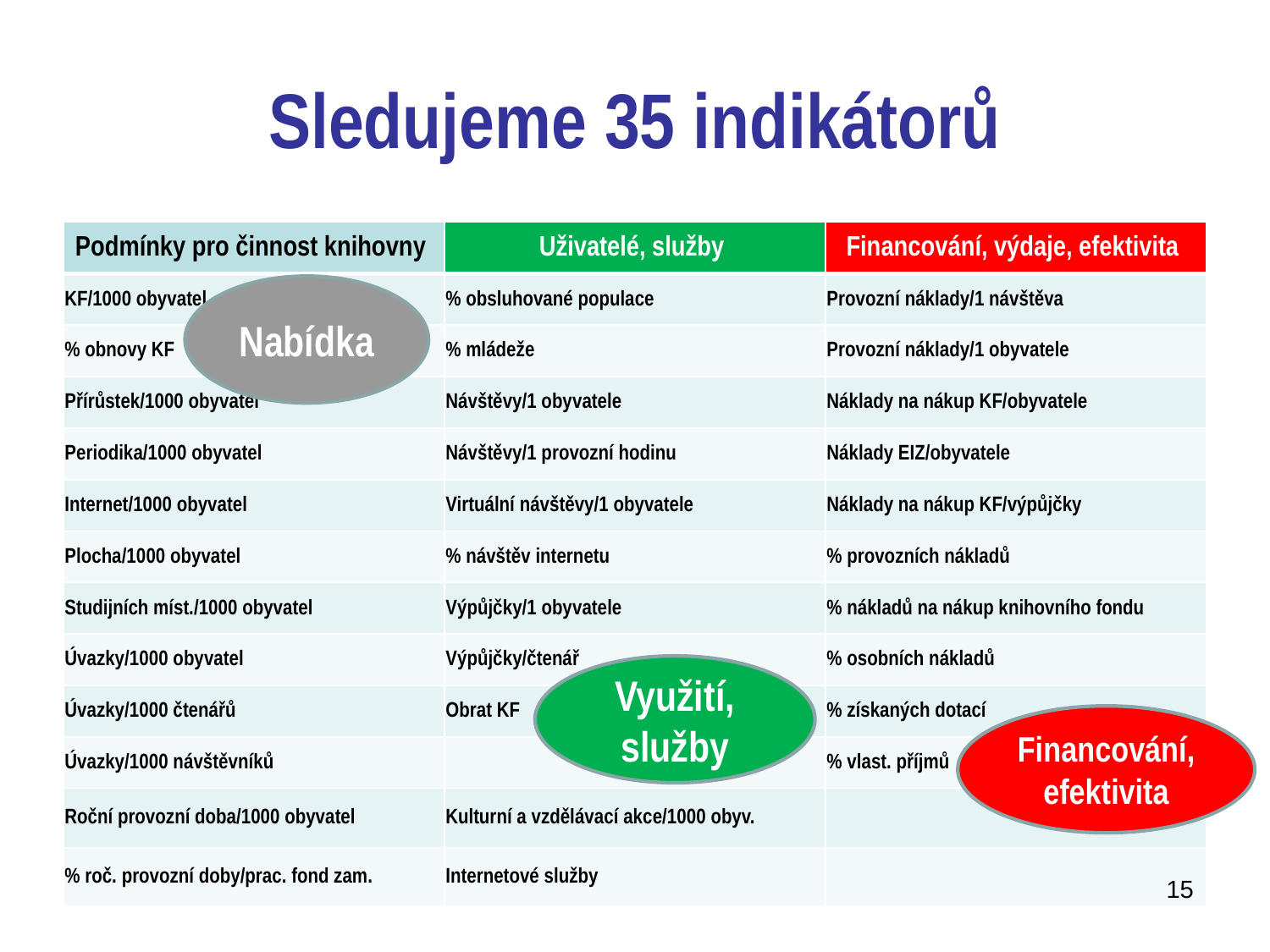

# Sledujeme 35 indikátorů
| Podmínky pro činnost knihovny | Uživatelé, služby | Financování, výdaje, efektivita |
| --- | --- | --- |
| KF/1000 obyvatel | % obsluhované populace | Provozní náklady/1 návštěva |
| % obnovy KF | % mládeže | Provozní náklady/1 obyvatele |
| Přírůstek/1000 obyvatel | Návštěvy/1 obyvatele | Náklady na nákup KF/obyvatele |
| Periodika/1000 obyvatel | Návštěvy/1 provozní hodinu | Náklady EIZ/obyvatele |
| Internet/1000 obyvatel | Virtuální návštěvy/1 obyvatele | Náklady na nákup KF/výpůjčky |
| Plocha/1000 obyvatel | % návštěv internetu | % provozních nákladů |
| Studijních míst./1000 obyvatel | Výpůjčky/1 obyvatele | % nákladů na nákup knihovního fondu |
| Úvazky/1000 obyvatel | Výpůjčky/čtenář | % osobních nákladů |
| Úvazky/1000 čtenářů | Obrat KF | % získaných dotací |
| Úvazky/1000 návštěvníků |  | % vlast. příjmů |
| Roční provozní doba/1000 obyvatel | Kulturní a vzdělávací akce/1000 obyv. |  |
| % roč. provozní doby/prac. fond zam. | Internetové služby |  |
Nabídka
Využití, služby
Financování, efektivita
15